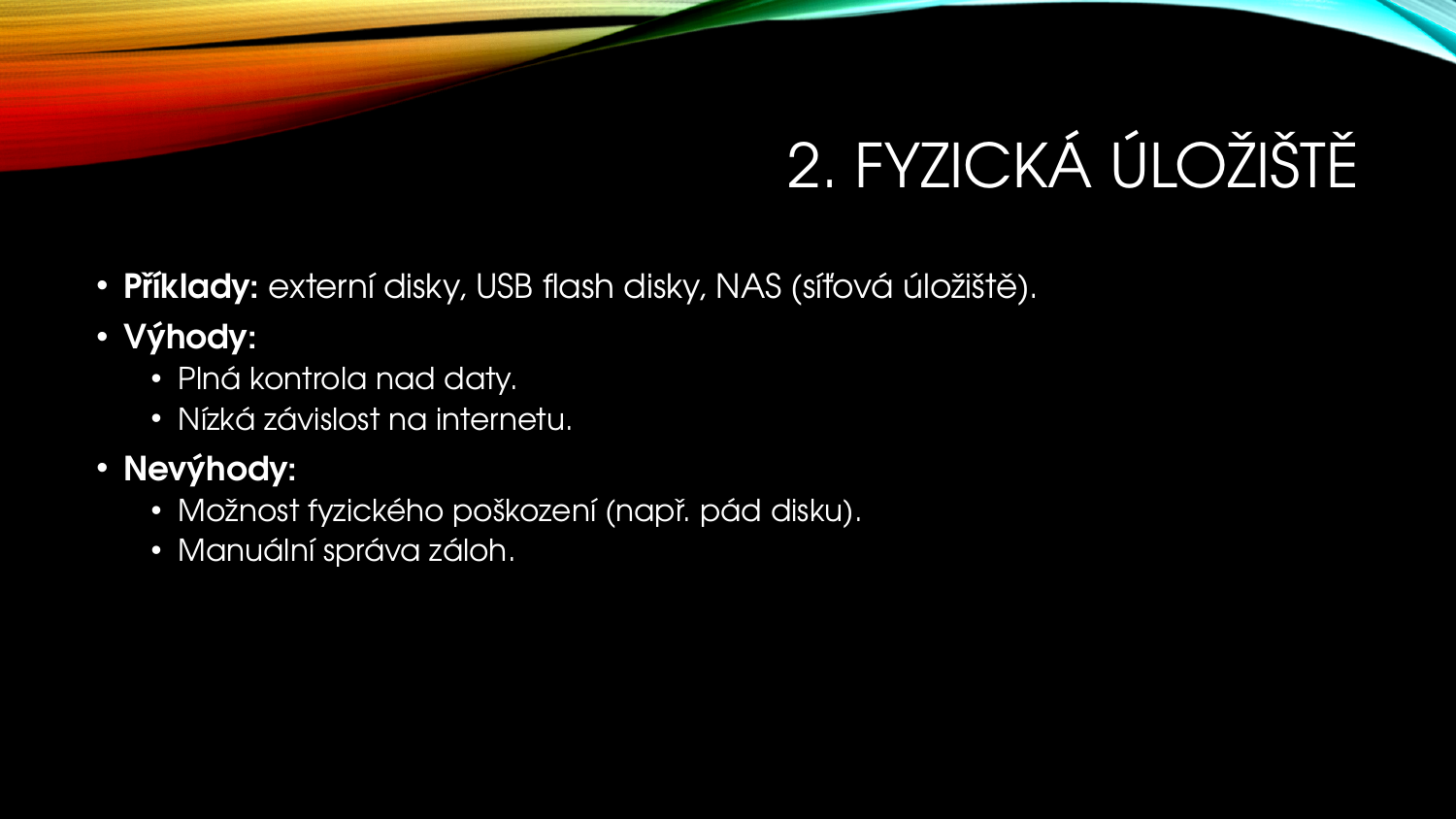

# 2. FYZICKÁ ÚLOŽIŠTĚ
Příklady: externí disky, USB flash disky, NAS (síťová úložiště).
Výhody:
Plná kontrola nad daty.
Nízká závislost na internetu.
Nevýhody:
Možnost fyzického poškození (např. pád disku).
Manuální správa záloh.